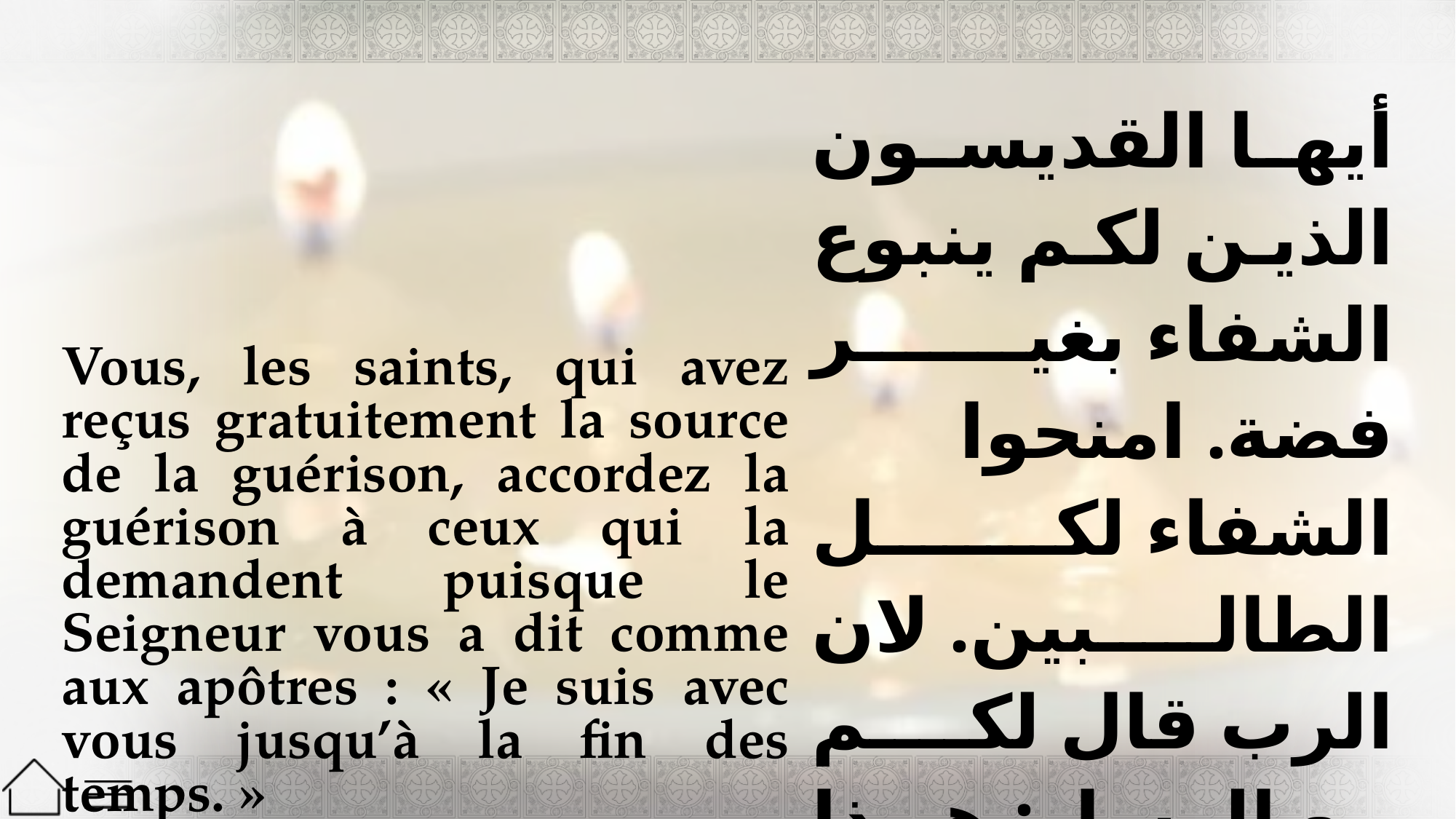

| Vous, les saints, qui avez reçus gratuitement la source de la guérison, accordez la guérison à ceux qui la demandent puisque le Seigneur vous a dit comme aux apôtres : « Je suis avec vous jusqu’à la fin des temps. » | أيها القديسون الذين لكم ينبوع الشفاء بغير فضة. امنحوا الشفاء لكل الطالبين. لان الرب قال لكم مع الرسل: هو ذا أنا معكم إلى كمال الدهور. |
| --- | --- |